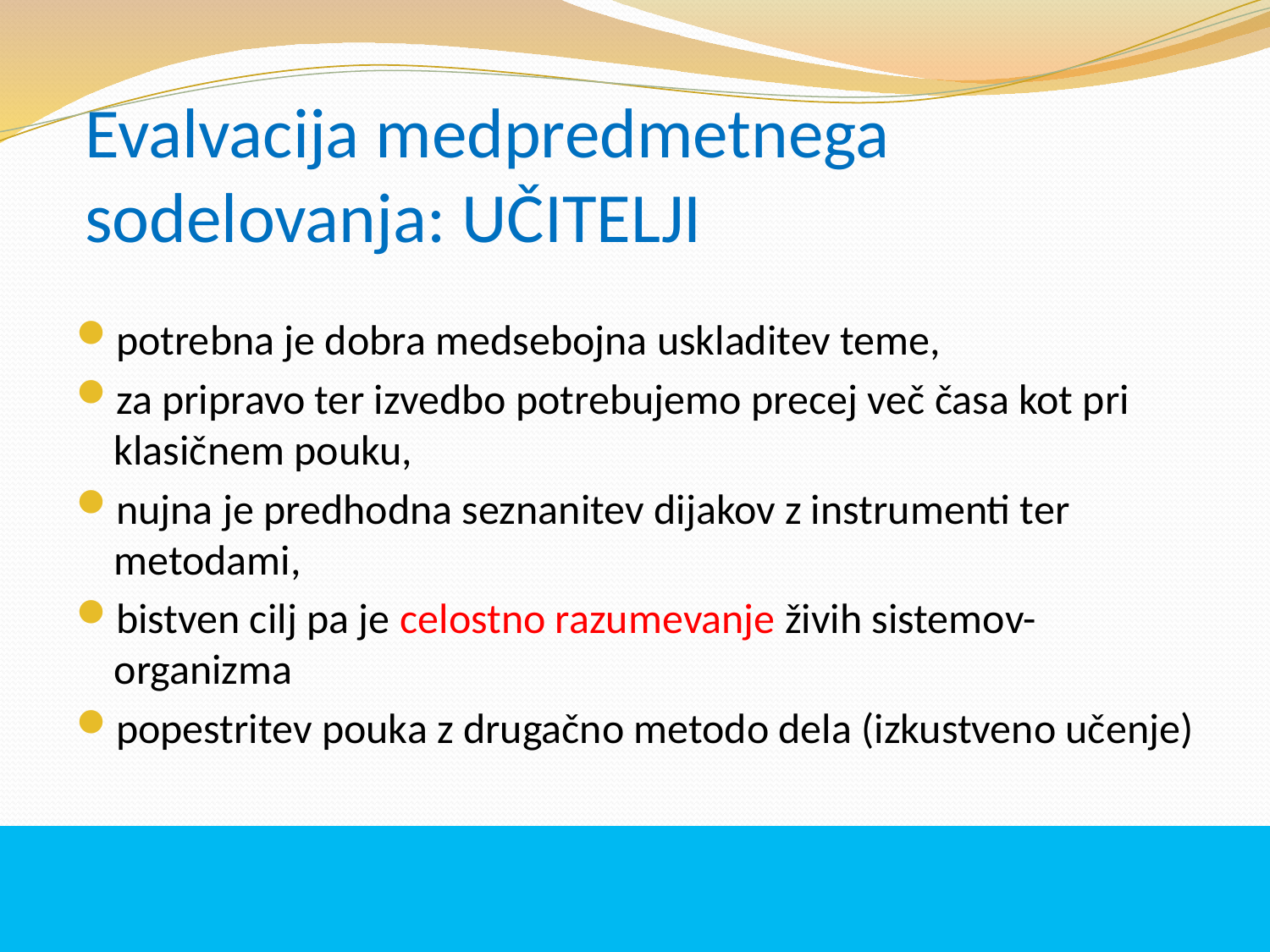

# Evalvacija medpredmetnega sodelovanja: UČITELJI
potrebna je dobra medsebojna uskladitev teme,
za pripravo ter izvedbo potrebujemo precej več časa kot pri klasičnem pouku,
nujna je predhodna seznanitev dijakov z instrumenti ter metodami,
bistven cilj pa je celostno razumevanje živih sistemov- organizma
popestritev pouka z drugačno metodo dela (izkustveno učenje)